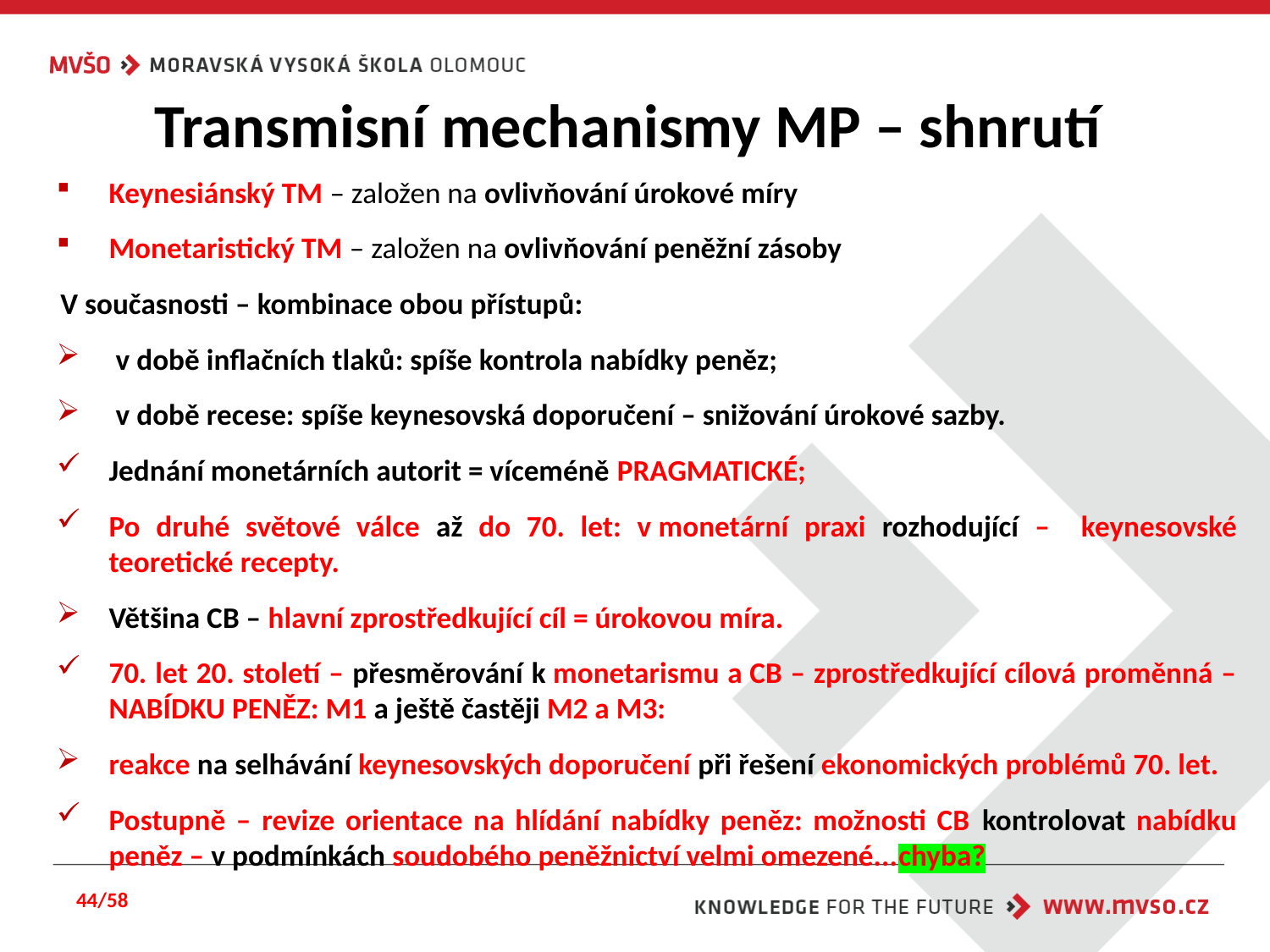

# Transmisní mechanismy MP – shnrutí
Keynesiánský TM – založen na ovlivňování úrokové míry
Monetaristický TM – založen na ovlivňování peněžní zásoby
V současnosti – kombinace obou přístupů:
 v době inflačních tlaků: spíše kontrola nabídky peněz;
 v době recese: spíše keynesovská doporučení – snižování úrokové sazby.
Jednání monetárních autorit = víceméně PRAGMATICKÉ;
Po druhé světové válce až do 70. let: v monetární praxi rozhodující –  keynesovské teoretické recepty.
Většina CB – hlavní zprostředkující cíl = úrokovou míra.
70. let 20. století – přesměrování k monetarismu a CB – zprostředkující cílová proměnná – NABÍDKU PENĚZ: M1 a ještě častěji M2 a M3:
reakce na selhávání keynesovských doporučení při řešení ekonomických problémů 70. let.
Postupně – revize orientace na hlídání nabídky peněz: možnosti CB kontrolovat nabídku peněz – v podmínkách soudobého peněžnictví velmi omezené...chyba?

44/58